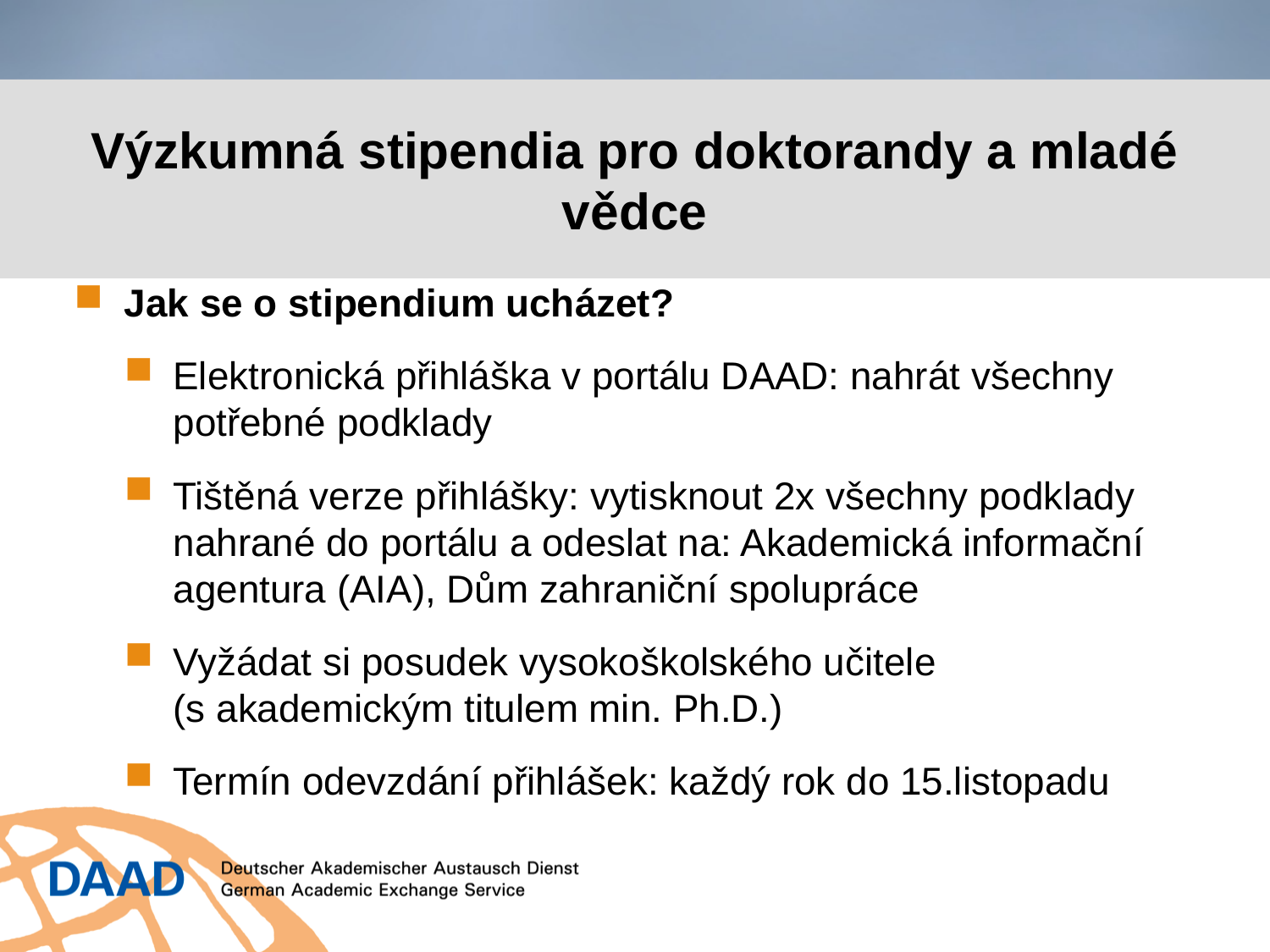

# Výzkumná stipendia pro doktorandy a mladé vědce
Jak se o stipendium ucházet?
Elektronická přihláška v portálu DAAD: nahrát všechny potřebné podklady
Tištěná verze přihlášky: vytisknout 2x všechny podklady nahrané do portálu a odeslat na: Akademická informační agentura (AIA), Dům zahraniční spolupráce
Vyžádat si posudek vysokoškolského učitele                    (s akademickým titulem min. Ph.D.)
Termín odevzdání přihlášek: každý rok do 15.listopadu